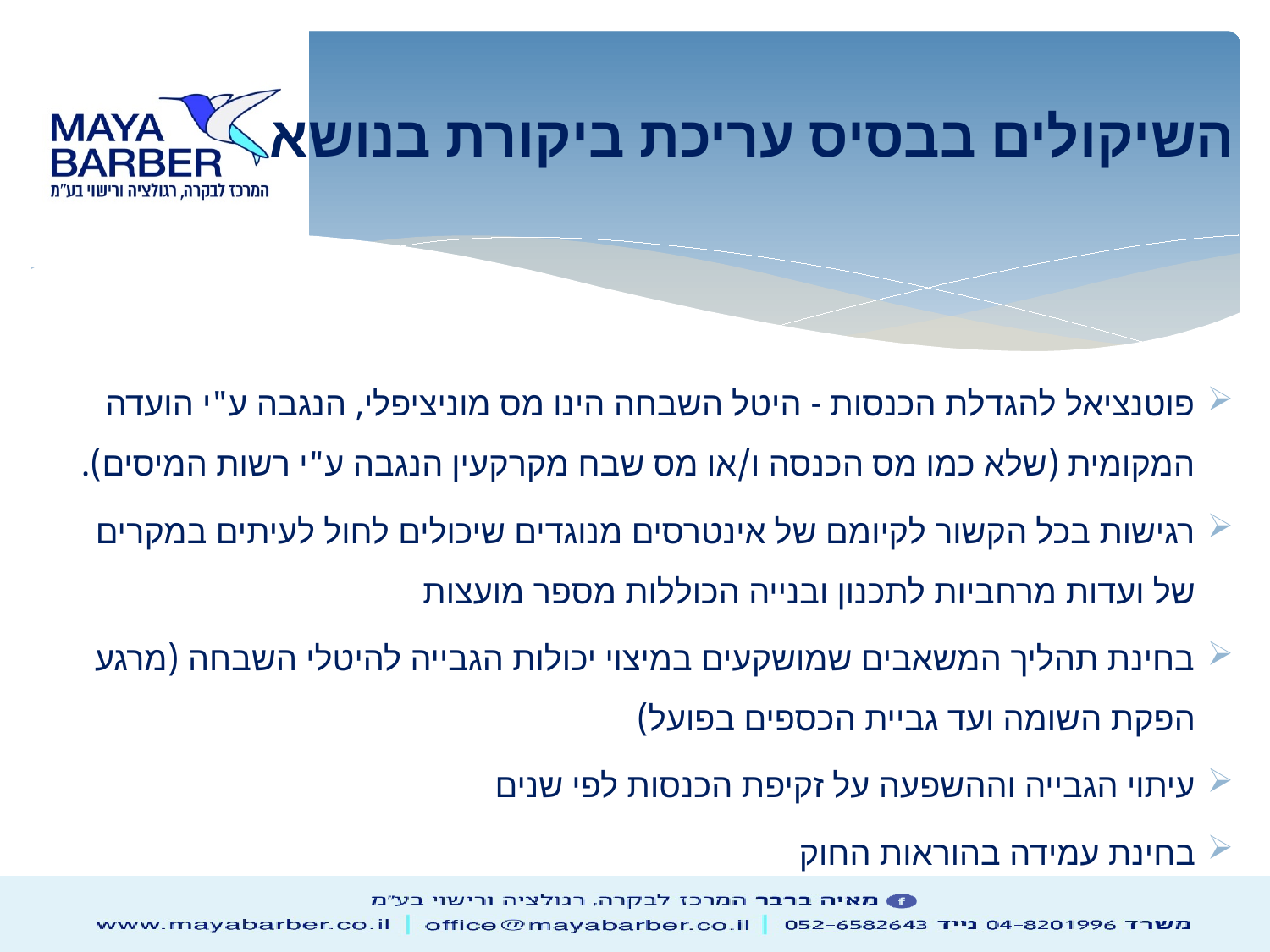

# השיקולים בבסיס עריכת ביקורת בנושא
פוטנציאל להגדלת הכנסות - היטל השבחה הינו מס מוניציפלי, הנגבה ע"י הועדה המקומית (שלא כמו מס הכנסה ו/או מס שבח מקרקעין הנגבה ע"י רשות המיסים).
רגישות בכל הקשור לקיומם של אינטרסים מנוגדים שיכולים לחול לעיתים במקרים של ועדות מרחביות לתכנון ובנייה הכוללות מספר מועצות
בחינת תהליך המשאבים שמושקעים במיצוי יכולות הגבייה להיטלי השבחה (מרגע הפקת השומה ועד גביית הכספים בפועל)
עיתוי הגבייה וההשפעה על זקיפת הכנסות לפי שנים
בחינת עמידה בהוראות החוק